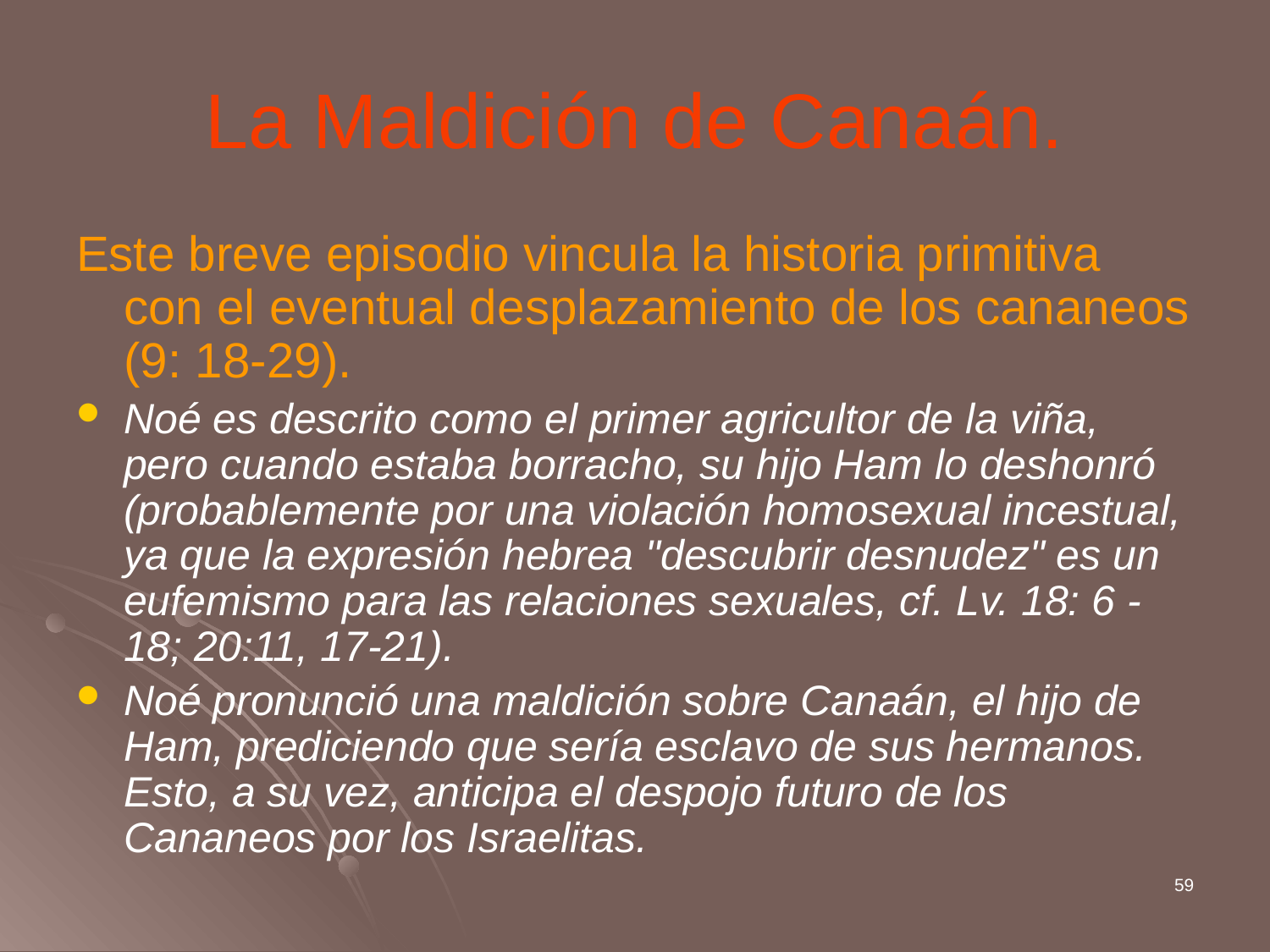

# La Maldición de Canaán.
Este breve episodio vincula la historia primitiva con el eventual desplazamiento de los cananeos (9: 18-29).
Noé es descrito como el primer agricultor de la viña, pero cuando estaba borracho, su hijo Ham lo deshonró (probablemente por una violación homosexual incestual, ya que la expresión hebrea "descubrir desnudez" es un eufemismo para las relaciones sexuales, cf. Lv. 18: 6 -18; 20:11, 17-21).
Noé pronunció una maldición sobre Canaán, el hijo de Ham, prediciendo que sería esclavo de sus hermanos. Esto, a su vez, anticipa el despojo futuro de los Cananeos por los Israelitas.
59